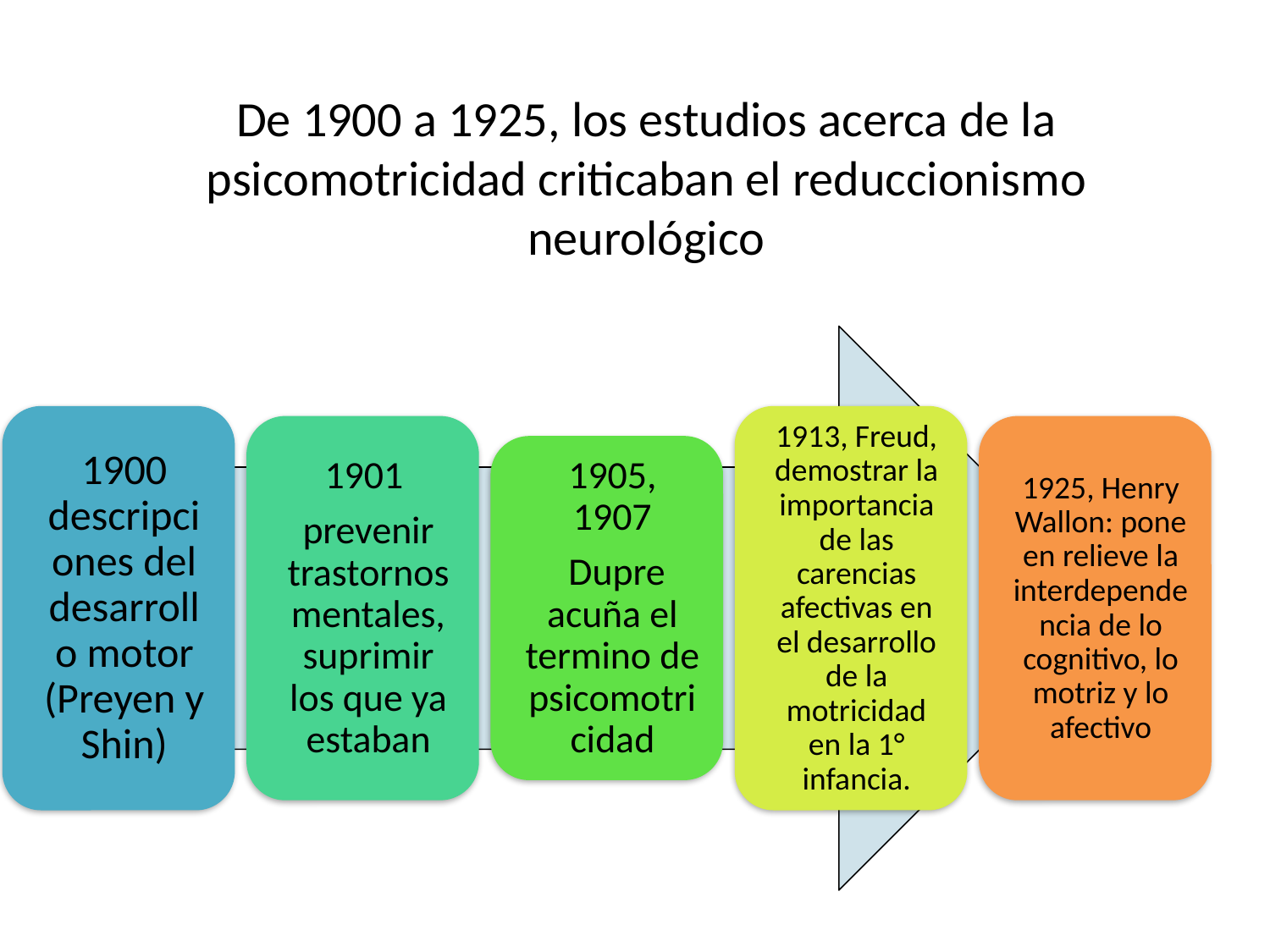

# De 1900 a 1925, los estudios acerca de la psicomotricidad criticaban el reduccionismo neurológico
1900 descripciones del desarrollo motor (Preyen y Shin)
1901
prevenir trastornos mentales, suprimir los que ya estaban
1905, 1907
 Dupre acuña el termino de psicomotricidad
1913, Freud, demostrar la importancia de las carencias afectivas en el desarrollo de la motricidad en la 1° infancia.
1925, Henry Wallon: pone en relieve la interdependencia de lo cognitivo, lo motriz y lo afectivo